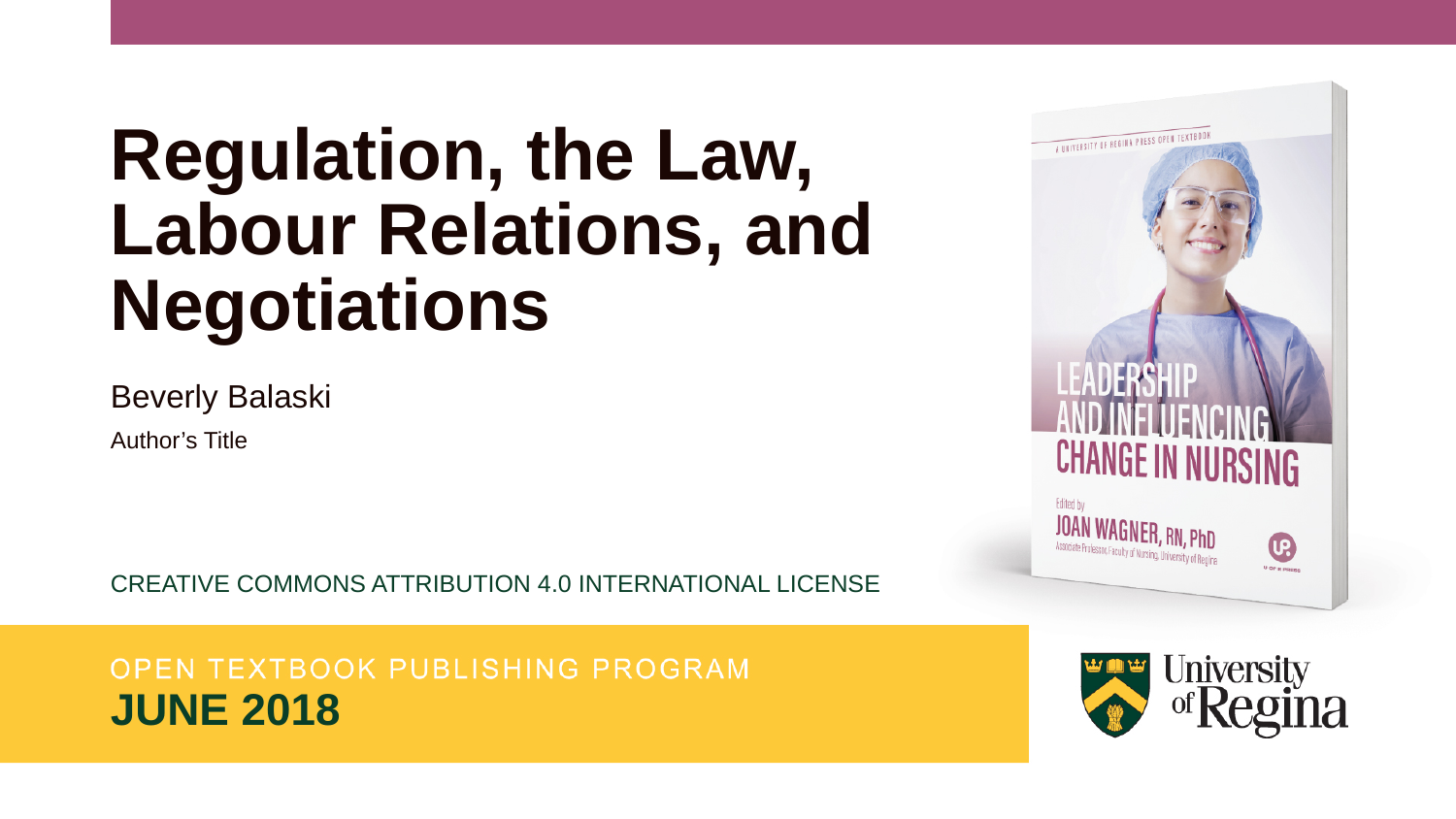

# Regulation, the Law, Labour Relations, and Negotiations
Beverly Balaski
Author’s Title
Creative commons attribution 4.0 international license
June 2018